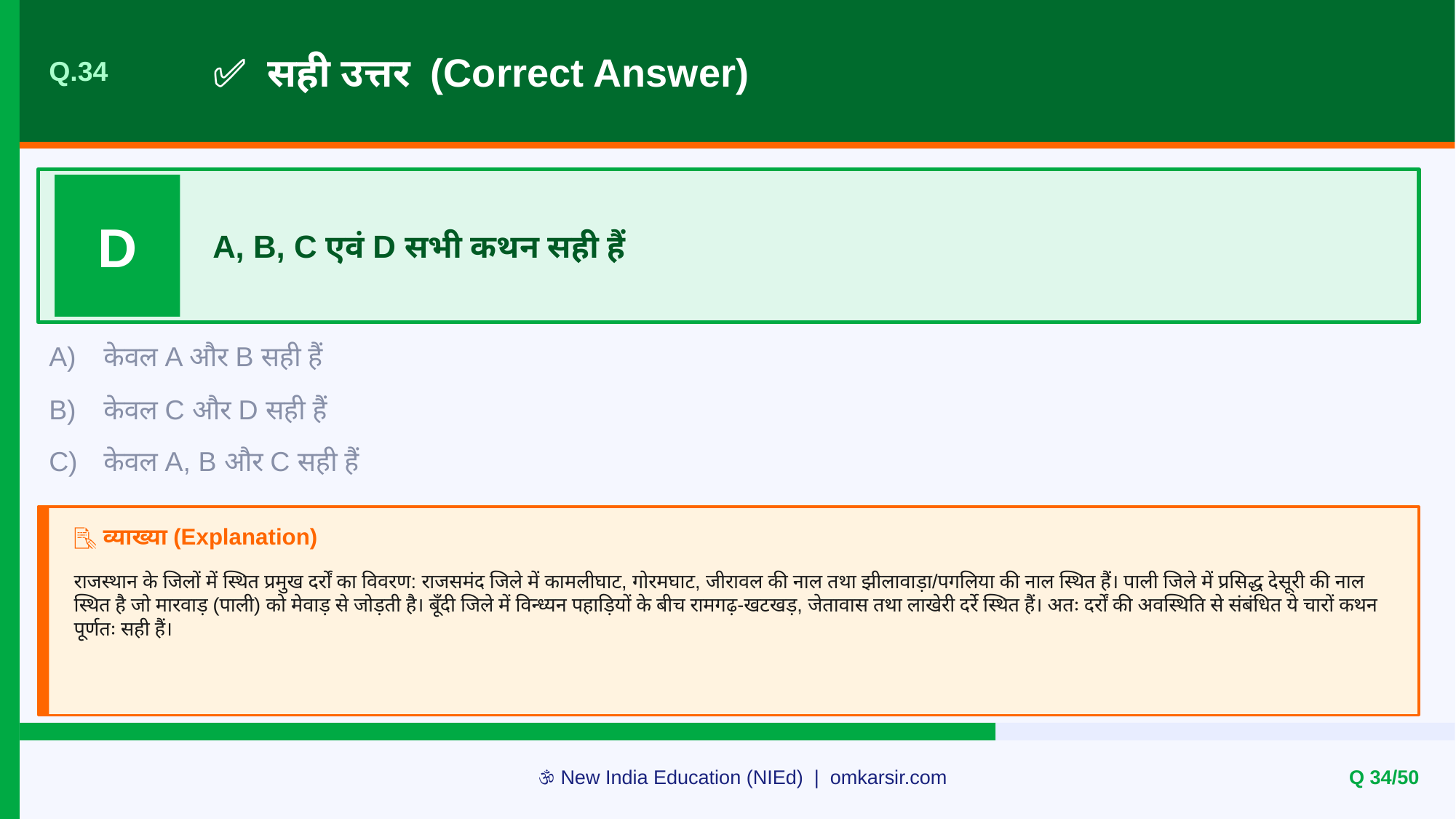

✅  सही उत्तर  (Correct Answer)
Q.34

D
A, B, C एवं D सभी कथन सही हैं
A)
केवल A और B सही हैं
B)
केवल C और D सही हैं
C)
केवल A, B और C सही हैं

📝 व्याख्या (Explanation)
राजस्थान के जिलों में स्थित प्रमुख दर्रों का विवरण: राजसमंद जिले में कामलीघाट, गोरमघाट, जीरावल की नाल तथा झीलावाड़ा/पगलिया की नाल स्थित हैं। पाली जिले में प्रसिद्ध देसूरी की नाल स्थित है जो मारवाड़ (पाली) को मेवाड़ से जोड़ती है। बूँदी जिले में विन्ध्यन पहाड़ियों के बीच रामगढ़-खटखड़, जेतावास तथा लाखेरी दर्रे स्थित हैं। अतः दर्रों की अवस्थिति से संबंधित ये चारों कथन पूर्णतः सही हैं।

🕉️ New India Education (NIEd)  |  omkarsir.com
Q 34/50